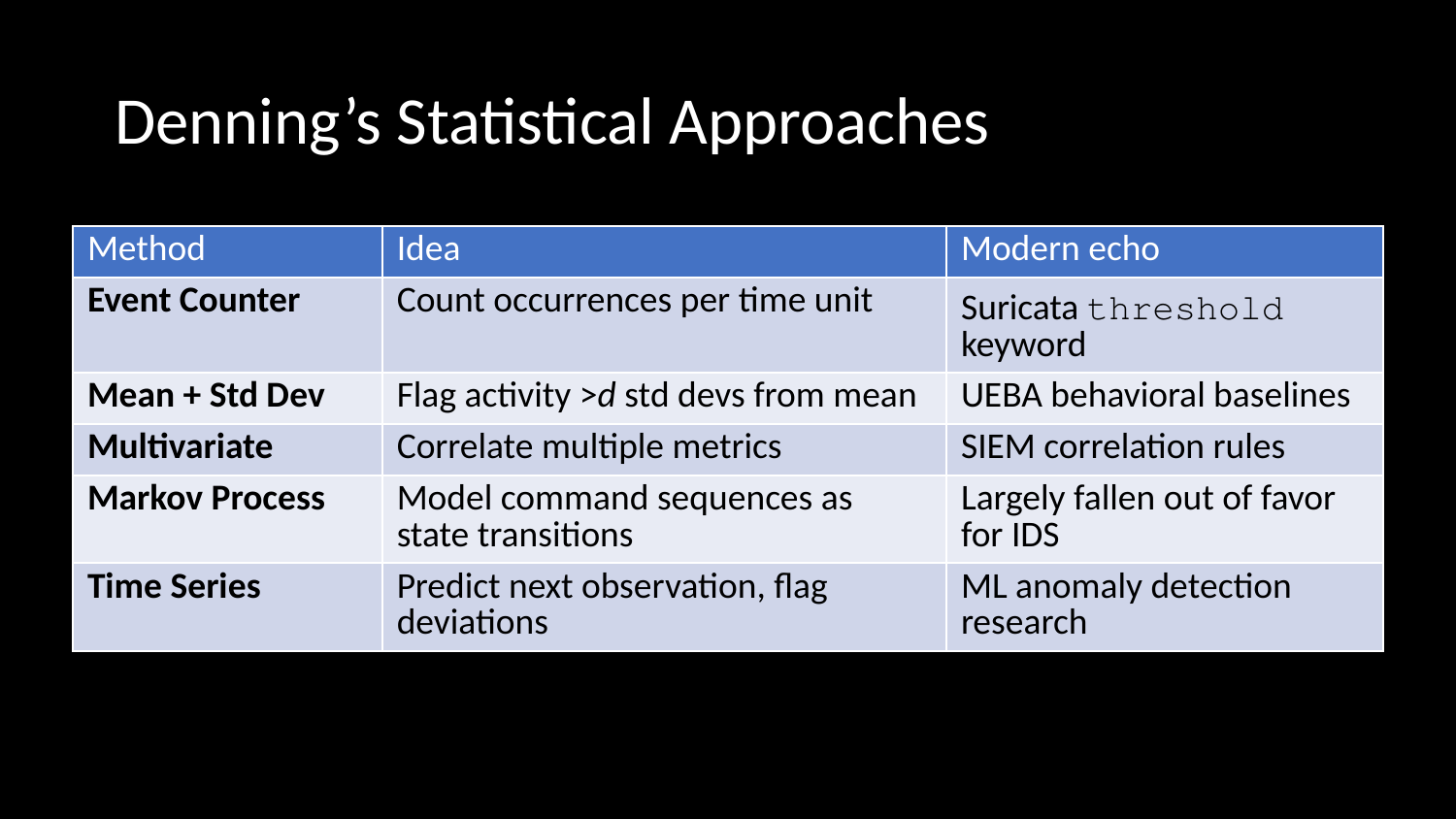

# Denning’s Statistical Approaches
| Method | Idea | Modern echo |
| --- | --- | --- |
| Event Counter | Count occurrences per time unit | Suricata threshold keyword |
| Mean + Std Dev | Flag activity >d std devs from mean | UEBA behavioral baselines |
| Multivariate | Correlate multiple metrics | SIEM correlation rules |
| Markov Process | Model command sequences as state transitions | Largely fallen out of favor for IDS |
| Time Series | Predict next observation, flag deviations | ML anomaly detection research |